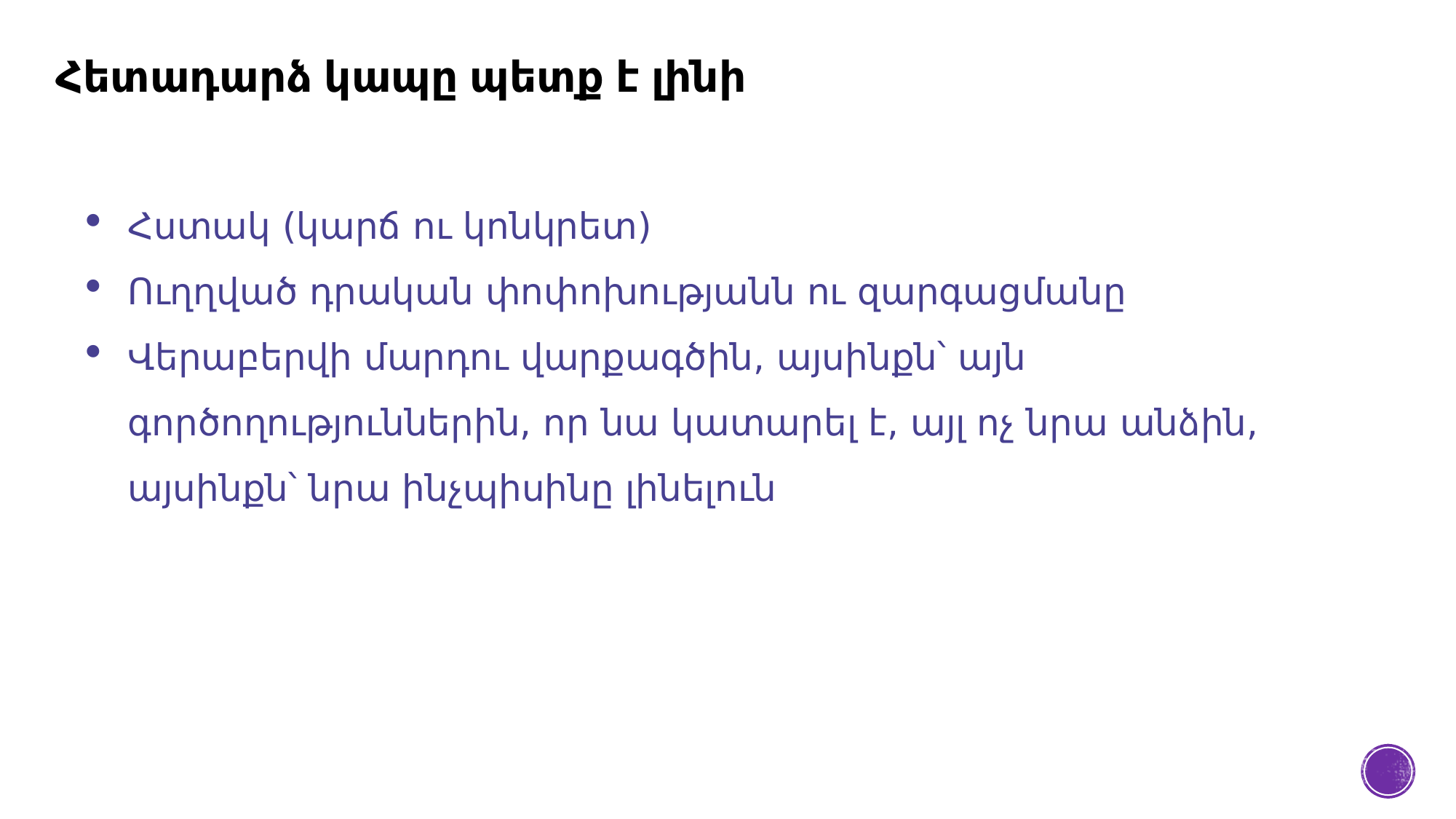

Հետադարձ կապը պետք է լինի
Հստակ (կարճ ու կոնկրետ)
Ուղղված դրական փոփոխությանն ու զարգացմանը
Վերաբերվի մարդու վարքագծին, այսինքն՝ այն գործողություններին, որ նա կատարել է, այլ ոչ նրա անձին, այսինքն՝ նրա ինչպիսինը լինելուն